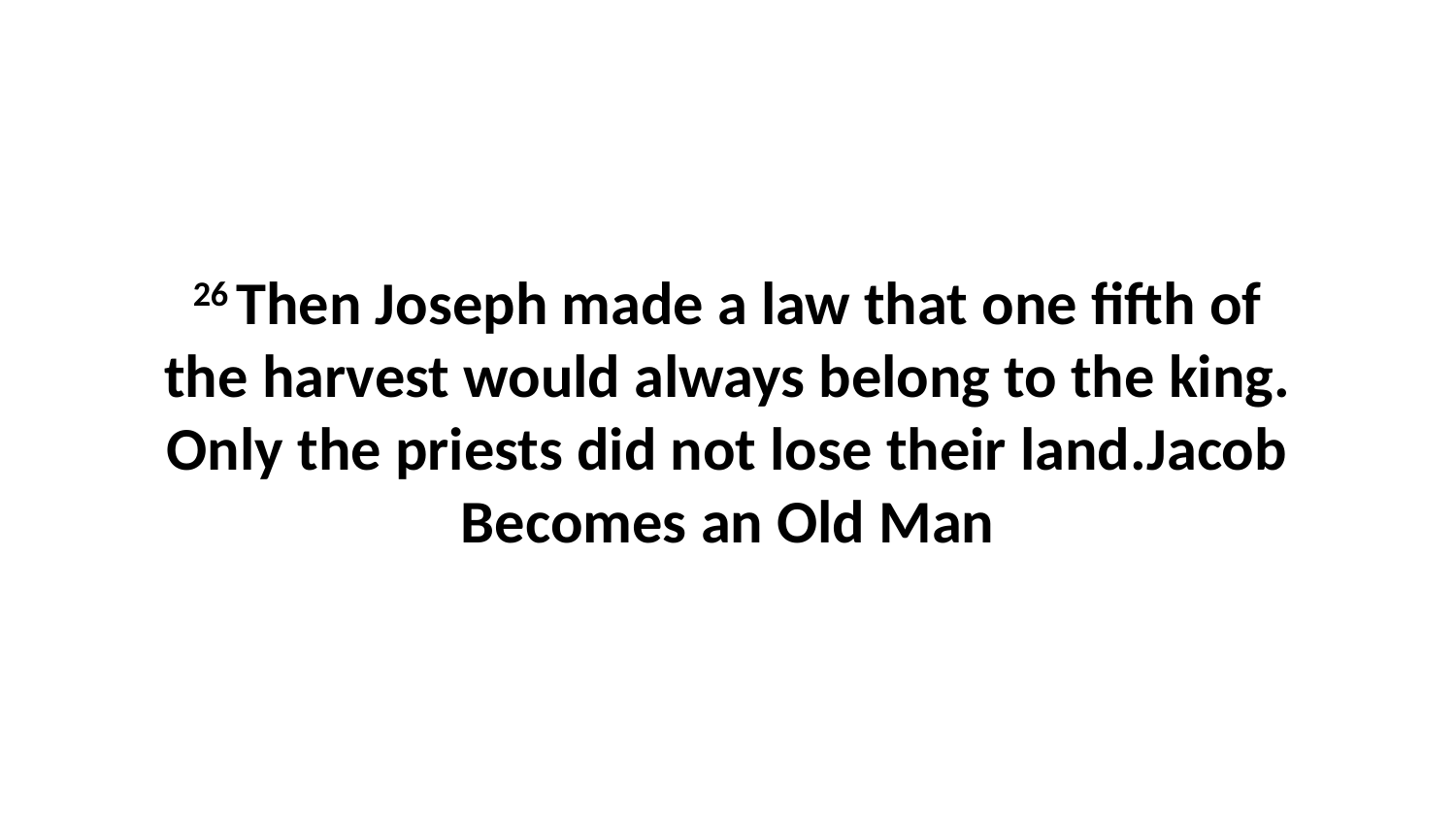

26 Then Joseph made a law that one fifth of the harvest would always belong to the king. Only the priests did not lose their land.Jacob Becomes an Old Man